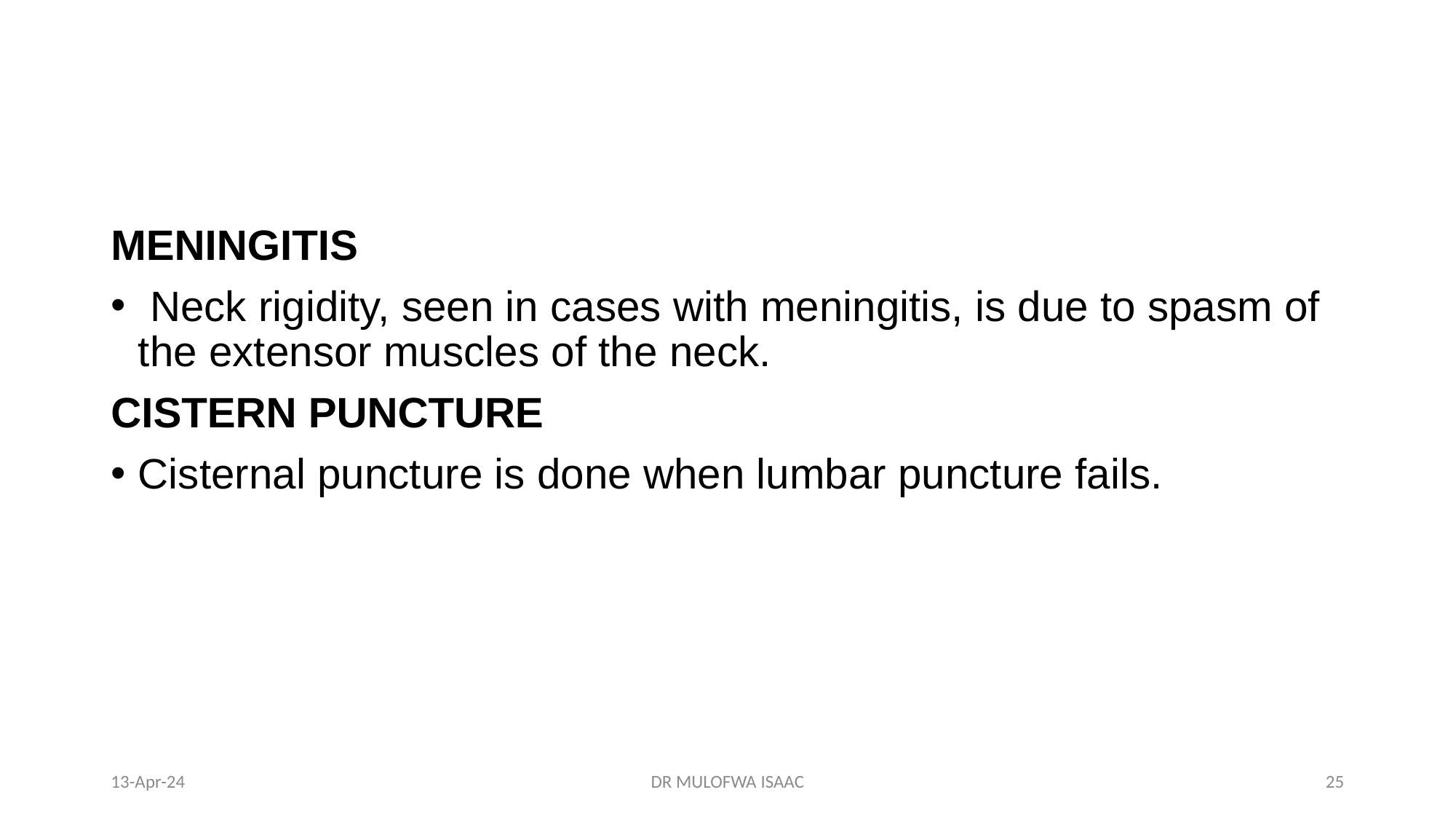

MENINGITIS
 Neck rigidity, seen in cases with meningitis, is due to spasm of the extensor muscles of the neck.
CISTERN PUNCTURE
Cisternal puncture is done when lumbar puncture fails.
13-Apr-24
DR MULOFWA ISAAC
25